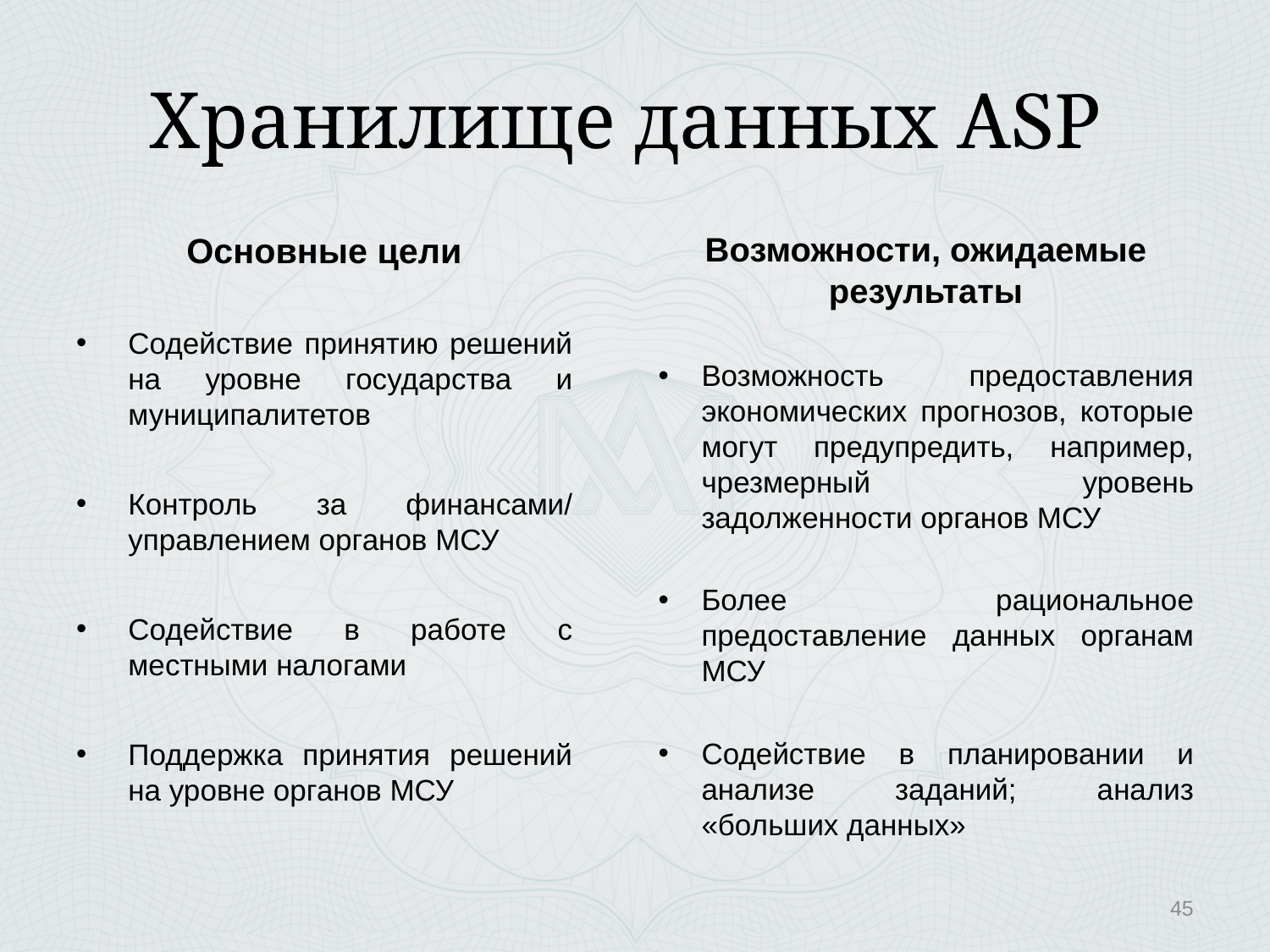

# Хранилище данных ASP
Основные цели

Содействие принятию решений на уровне государства и муниципалитетов

Контроль за финансами/ управлением органов МСУ

Содействие в работе с местными налогами

Поддержка принятия решений на уровне органов МСУ
Возможности, ожидаемые результаты

Возможность предоставления экономических прогнозов, которые могут предупредить, например, чрезмерный уровень задолженности органов МСУ

Более рациональное предоставление данных органам МСУ

Содействие в планировании и анализе заданий; анализ «больших данных»

45